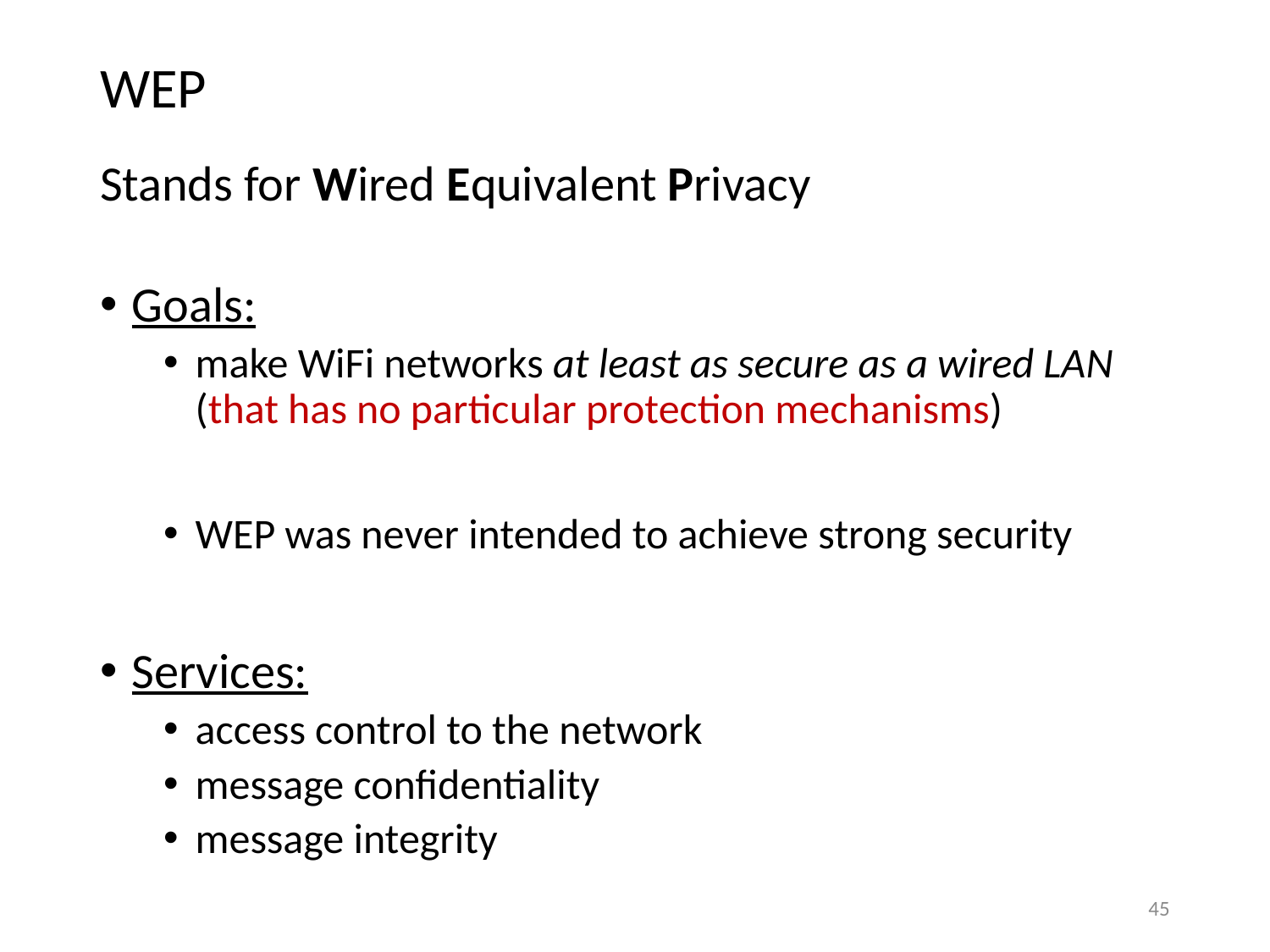

# WEP
Stands for Wired Equivalent Privacy

Goals:
make WiFi networks at least as secure as a wired LAN  (that has no particular protection mechanisms)

WEP was never intended to achieve strong security

Services:
access control to the network
message confidentiality
message integrity
45